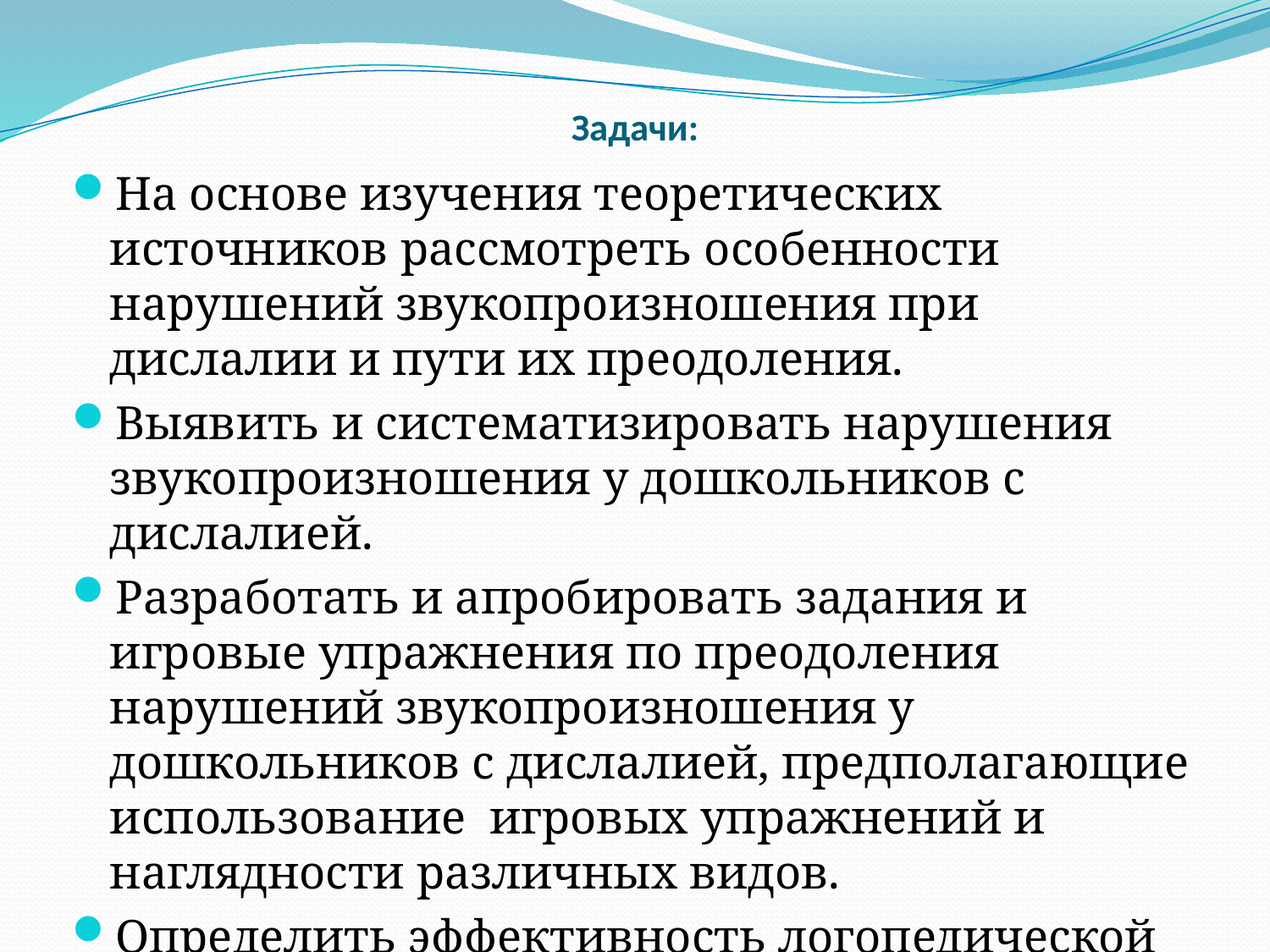

# Задачи:
На основе изучения теоретических источников рассмотреть особенности нарушений звукопроизношения при дислалии и пути их преодоления.
Выявить и систематизировать нарушения звукопроизношения у дошкольников с дислалией.
Разработать и апробировать задания и игровые упражнения по преодоления нарушений звукопроизношения у дошкольников с дислалией, предполагающие использование  игровых упражнений и наглядности различных видов.
Определить эффективность логопедической работы.